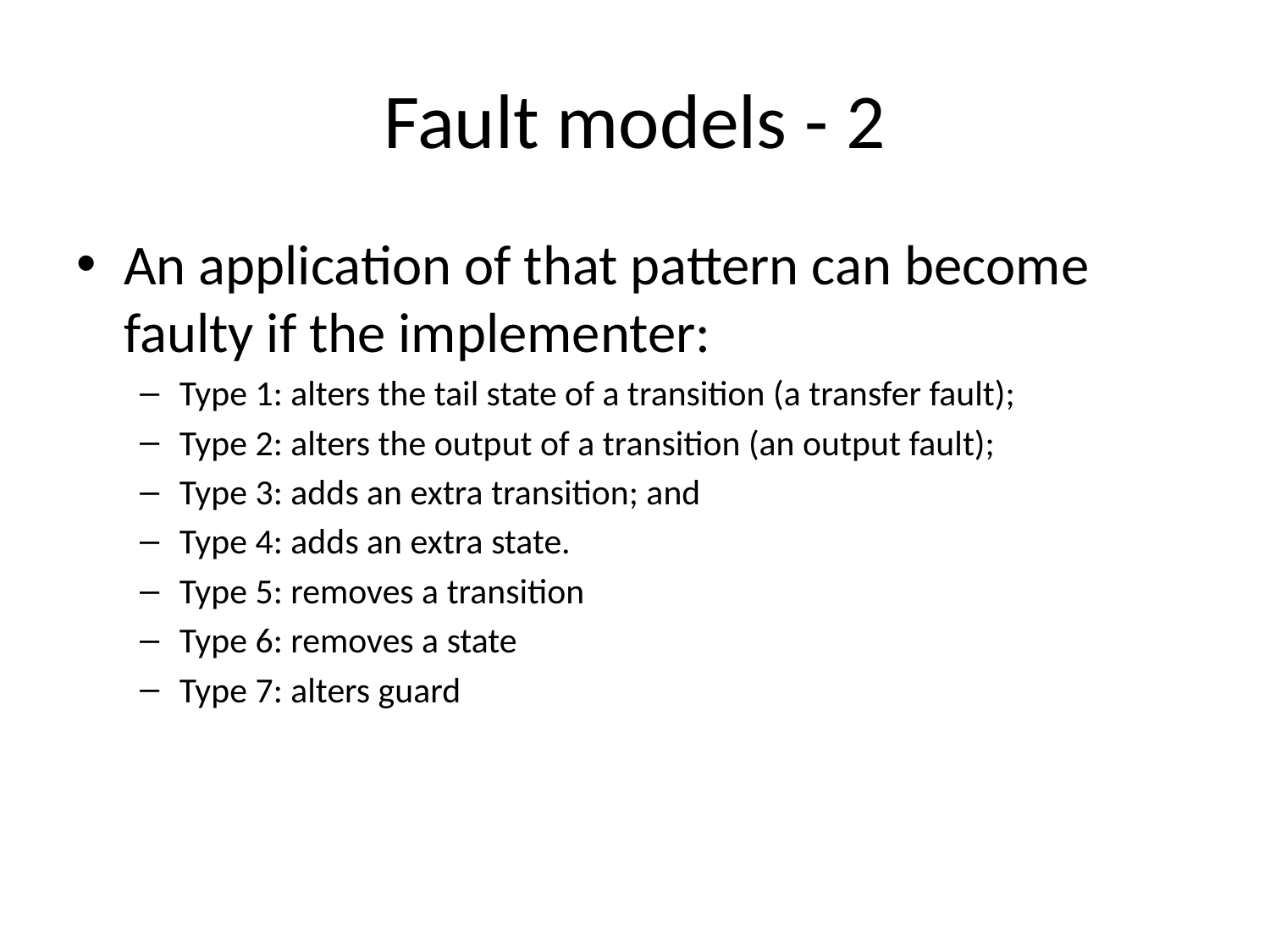

# Fault models - 2
An application of that pattern can become faulty if the implementer:
Type 1: alters the tail state of a transition (a transfer fault);
Type 2: alters the output of a transition (an output fault);
Type 3: adds an extra transition; and
Type 4: adds an extra state.
Type 5: removes a transition
Type 6: removes a state
Type 7: alters guard